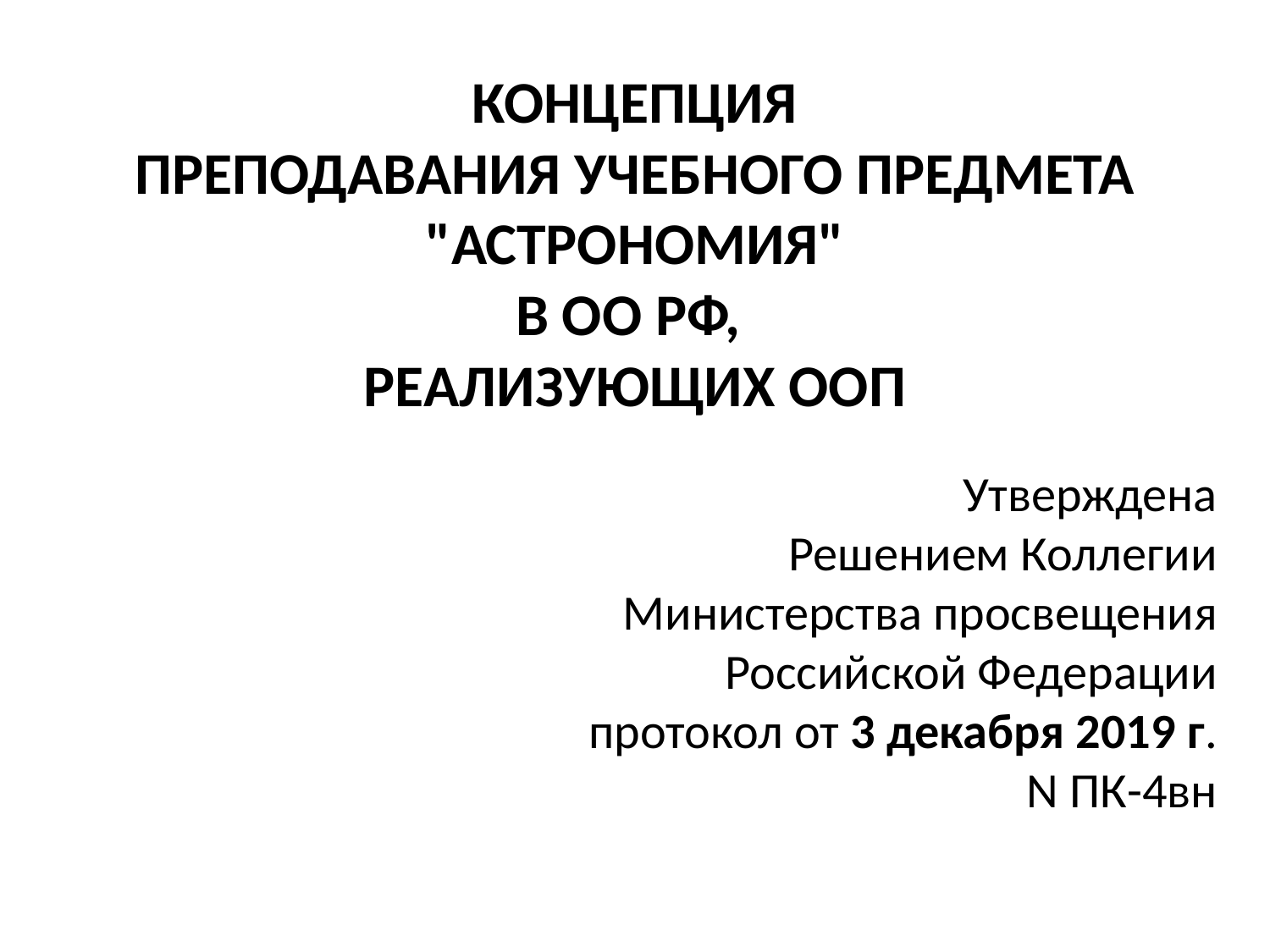

# КОНЦЕПЦИЯ ПРЕПОДАВАНИЯ УЧЕБНОГО ПРЕДМЕТА "АСТРОНОМИЯ" В ОО РФ, РЕАЛИЗУЮЩИХ ООП
Утверждена
Решением Коллегии
Министерства просвещения
Российской Федерации
протокол от 3 декабря 2019 г. N ПК-4вн